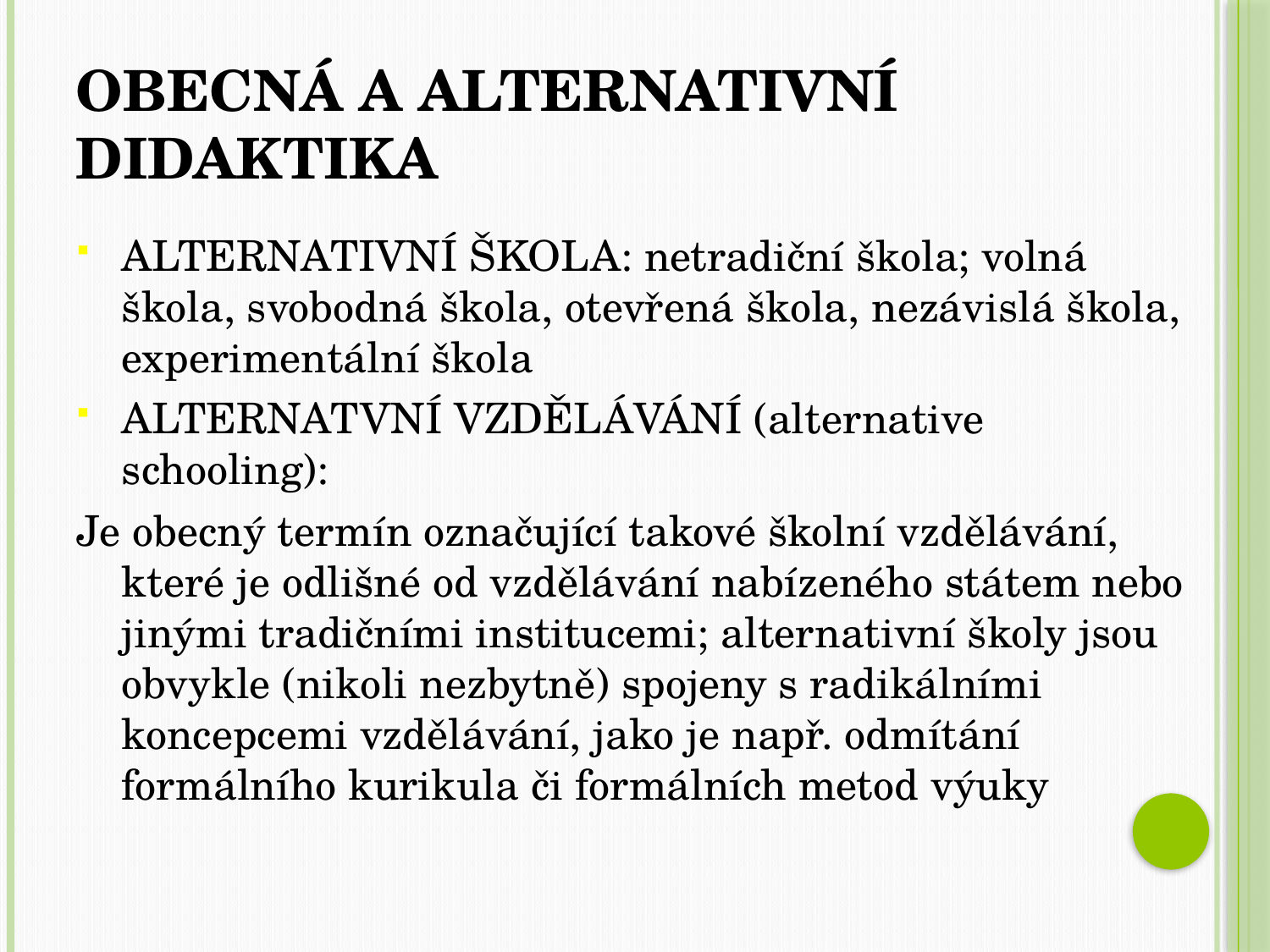

# Obecná a alternativní didaktika
ALTERNATIVNÍ ŠKOLA: netradiční škola; volná škola, svobodná škola, otevřená škola, nezávislá škola, experimentální škola
ALTERNATVNÍ VZDĚLÁVÁNÍ (alternative schooling):
Je obecný termín označující takové školní vzdělávání, které je odlišné od vzdělávání nabízeného státem nebo jinými tradičními institucemi; alternativní školy jsou obvykle (nikoli nezbytně) spojeny s radikálními koncepcemi vzdělávání, jako je např. odmítání formálního kurikula či formálních metod výuky